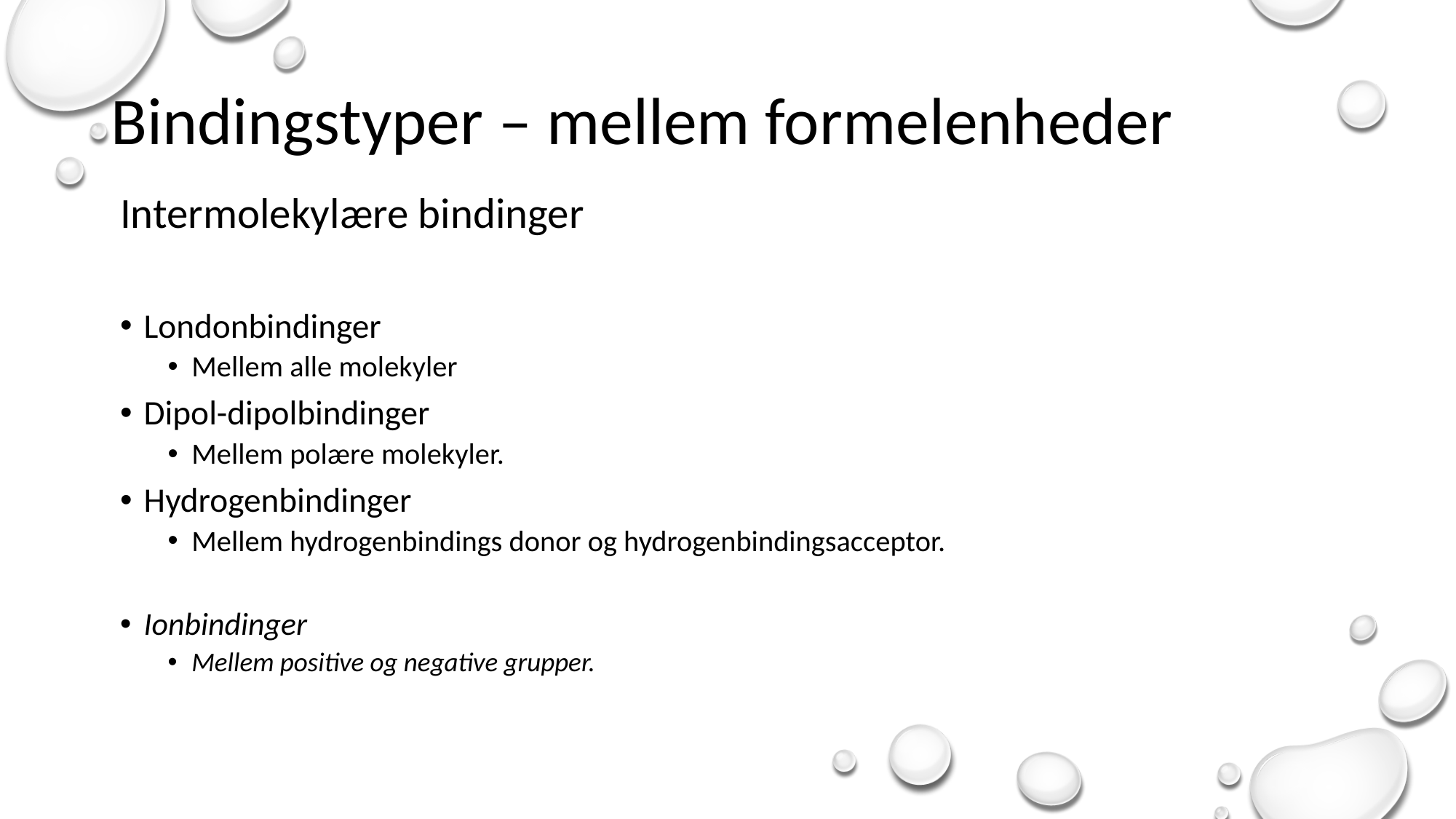

# Bindingstyper – mellem formelenheder
Intermolekylære bindinger

Londonbindinger
Mellem alle molekyler
Dipol-dipolbindinger
Mellem polære molekyler.
Hydrogenbindinger
Mellem hydrogenbindings donor og hydrogenbindingsacceptor.

Ionbindinger
Mellem positive og negative grupper.